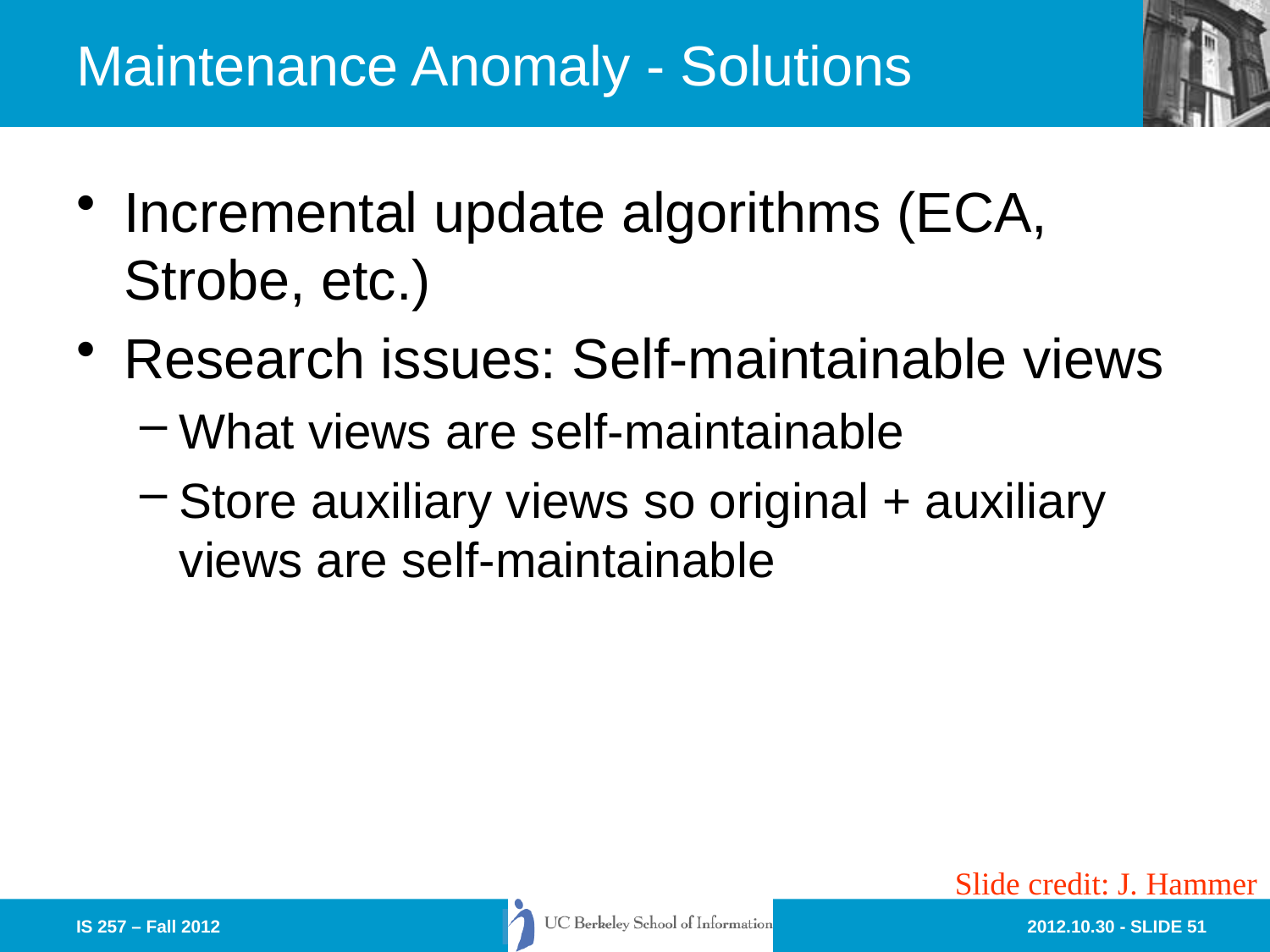

# Maintenance Anomaly - Solutions
Incremental update algorithms (ECA, Strobe, etc.)
Research issues: Self-maintainable views
What views are self-maintainable
Store auxiliary views so original + auxiliary views are self-maintainable

Slide credit: J. Hammer
IS 257 – Fall 2012